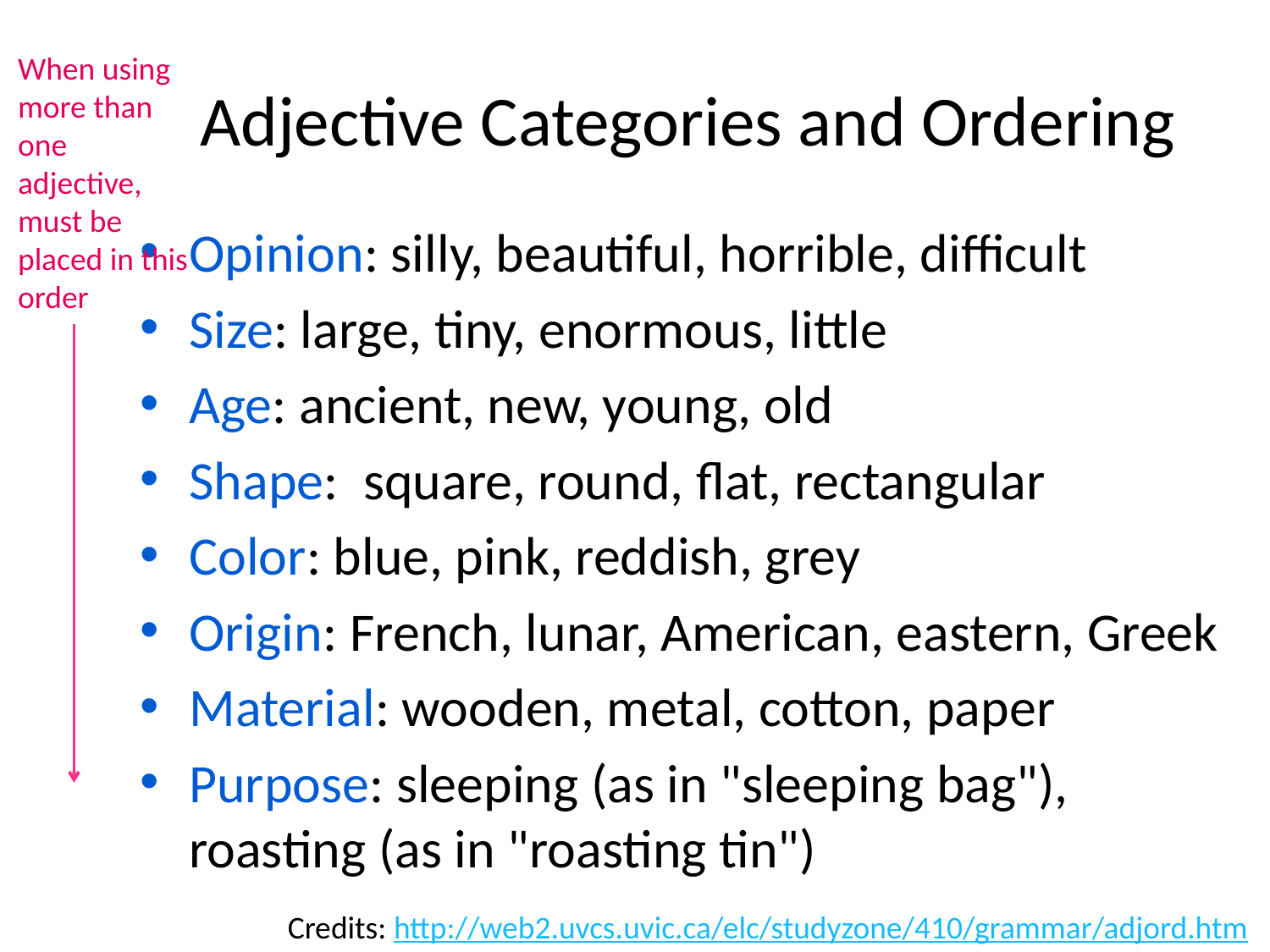

# Adjective Categories and Ordering
When using more than one adjective, must be placed in this order
Opinion: silly, beautiful, horrible, difficult
Size: large, tiny, enormous, little
Age: ancient, new, young, old
Shape:  square, round, flat, rectangular
Color: blue, pink, reddish, grey
Origin: French, lunar, American, eastern, Greek
Material: wooden, metal, cotton, paper
Purpose: sleeping (as in "sleeping bag"), roasting (as in "roasting tin")
Credits: http://web2.uvcs.uvic.ca/elc/studyzone/410/grammar/adjord.htm